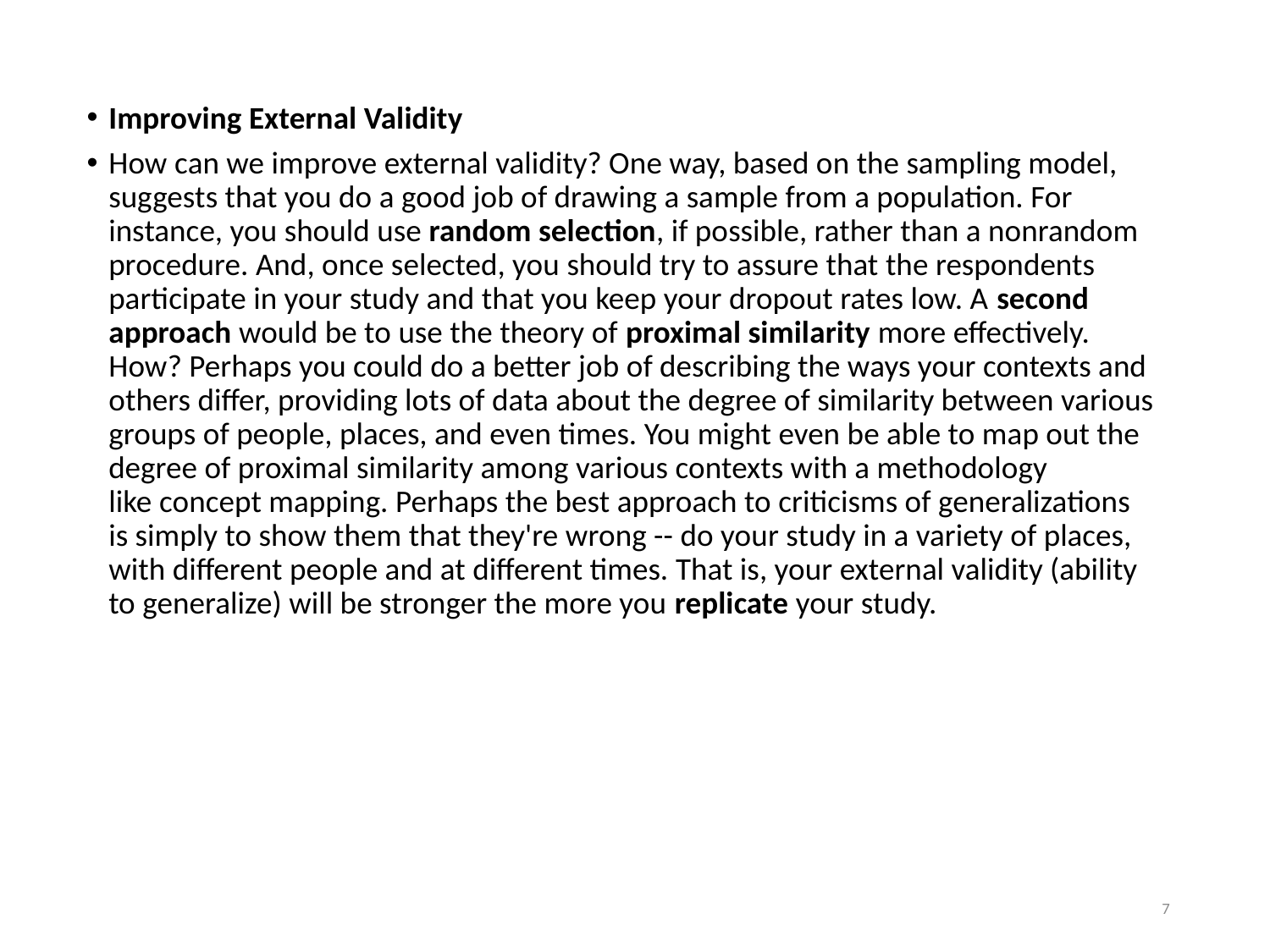

Improving External Validity
How can we improve external validity? One way, based on the sampling model, suggests that you do a good job of drawing a sample from a population. For instance, you should use random selection, if possible, rather than a nonrandom procedure. And, once selected, you should try to assure that the respondents participate in your study and that you keep your dropout rates low. A second approach would be to use the theory of proximal similarity more effectively. How? Perhaps you could do a better job of describing the ways your contexts and others differ, providing lots of data about the degree of similarity between various groups of people, places, and even times. You might even be able to map out the degree of proximal similarity among various contexts with a methodology like concept mapping. Perhaps the best approach to criticisms of generalizations is simply to show them that they're wrong -- do your study in a variety of places, with different people and at different times. That is, your external validity (ability to generalize) will be stronger the more you replicate your study.
7